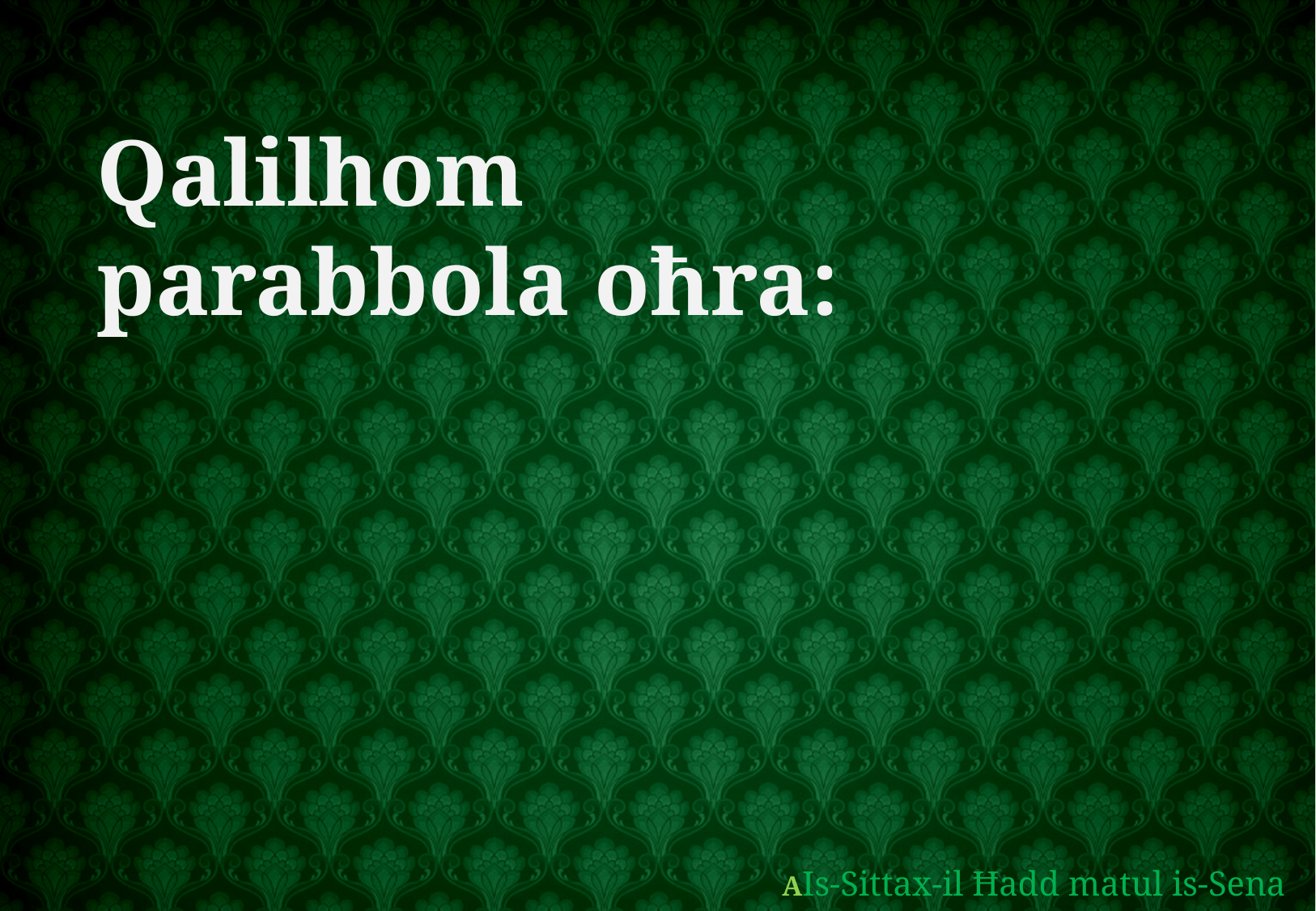

Qalilhom
parabbola oħra:
AIs-Sittax-il Ħadd matul is-Sena